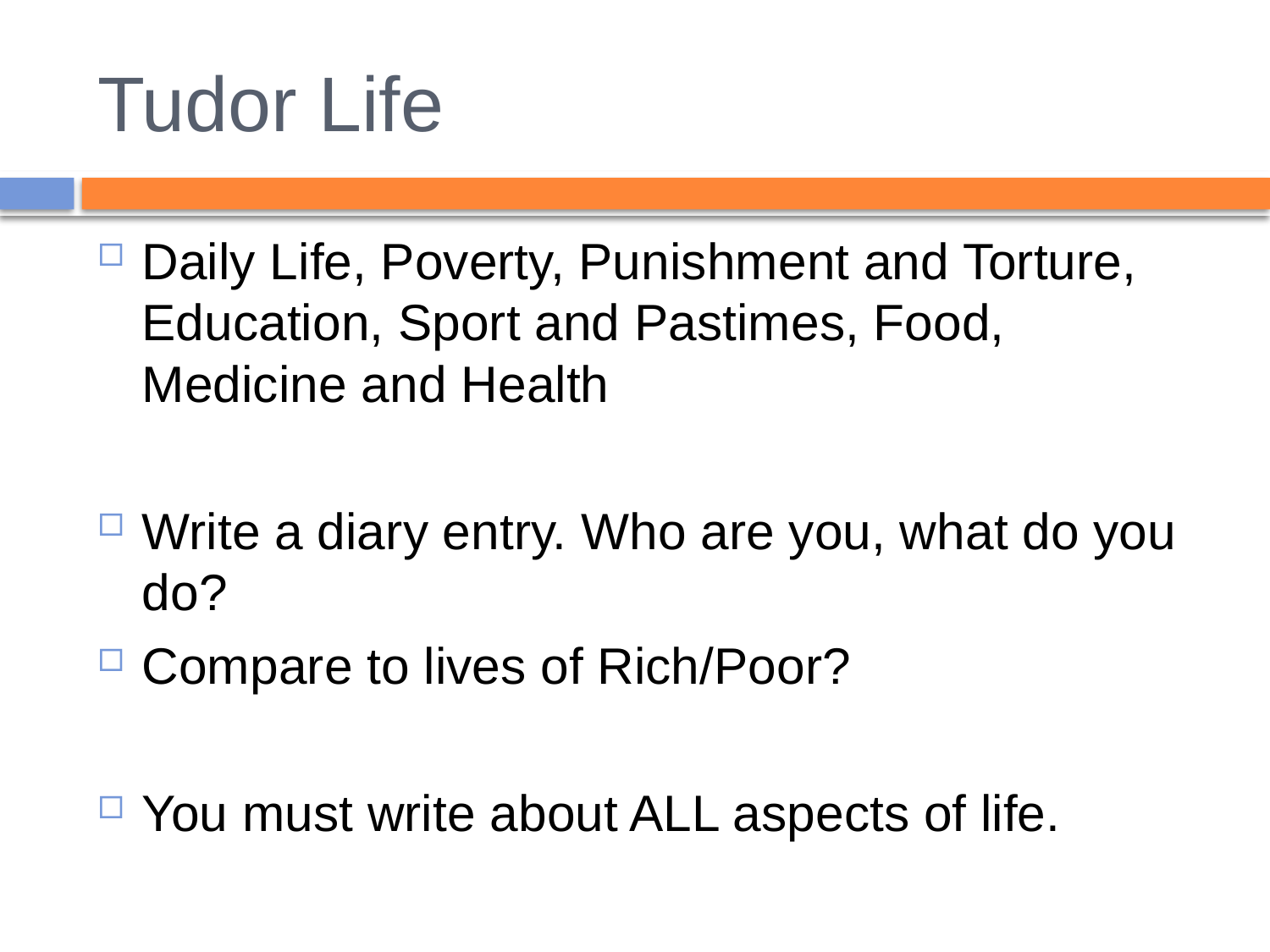

# Tudor Life
Daily Life, Poverty, Punishment and Torture, Education, Sport and Pastimes, Food, Medicine and Health

Write a diary entry. Who are you, what do you do?
Compare to lives of Rich/Poor?

You must write about ALL aspects of life.